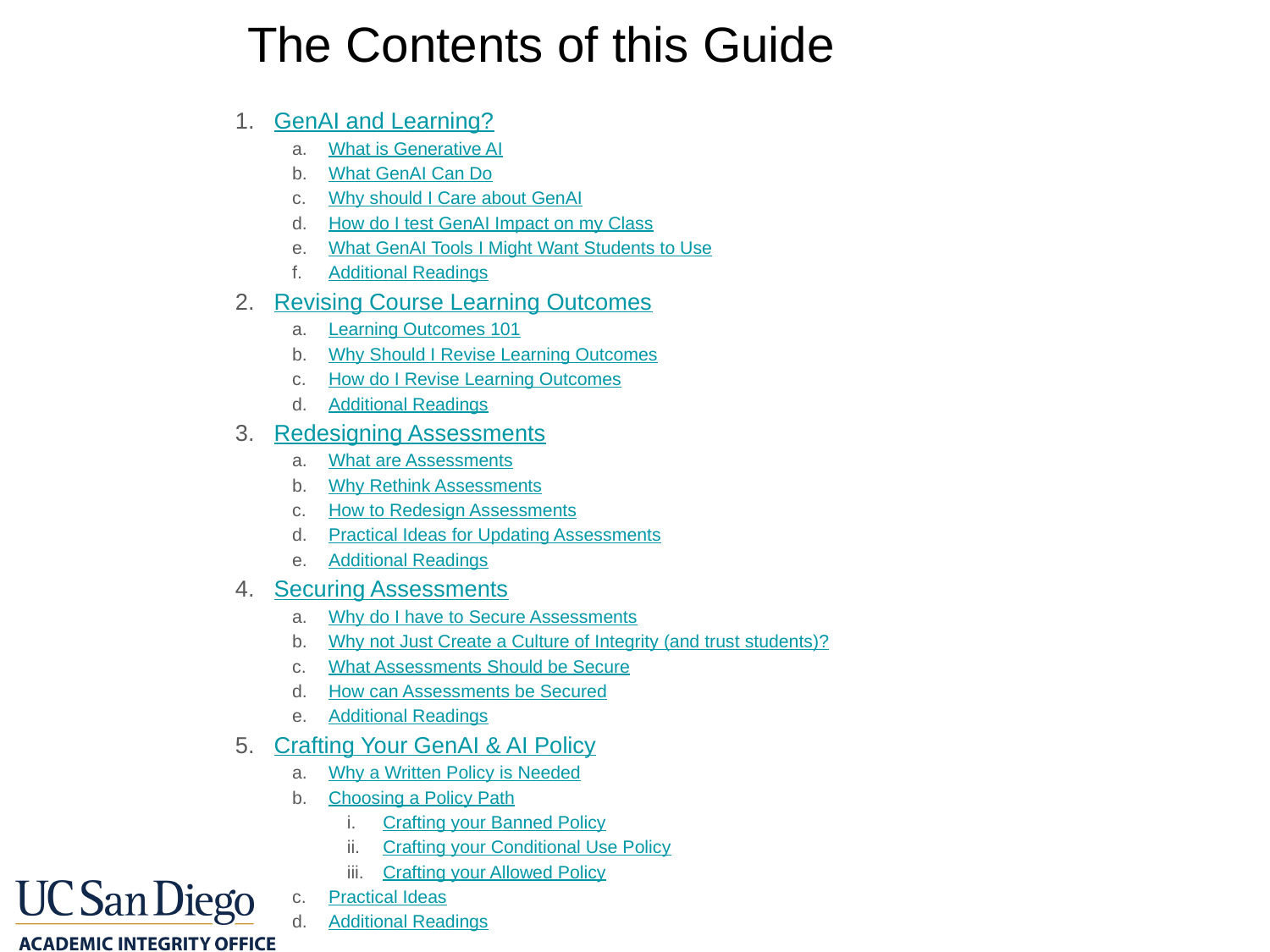

# The Contents of this Guide
GenAI and Learning?
What is Generative AI
What GenAI Can Do
Why should I Care about GenAI
How do I test GenAI Impact on my Class
What GenAI Tools I Might Want Students to Use
Additional Readings
Revising Course Learning Outcomes
Learning Outcomes 101
Why Should I Revise Learning Outcomes
How do I Revise Learning Outcomes
Additional Readings
Redesigning Assessments
What are Assessments
Why Rethink Assessments
How to Redesign Assessments
Practical Ideas for Updating Assessments
Additional Readings
Securing Assessments
Why do I have to Secure Assessments
Why not Just Create a Culture of Integrity (and trust students)?
What Assessments Should be Secure
How can Assessments be Secured
Additional Readings
Crafting Your GenAI & AI Policy
Why a Written Policy is Needed
Choosing a Policy Path
Crafting your Banned Policy
Crafting your Conditional Use Policy
Crafting your Allowed Policy
Practical Ideas
Additional Readings